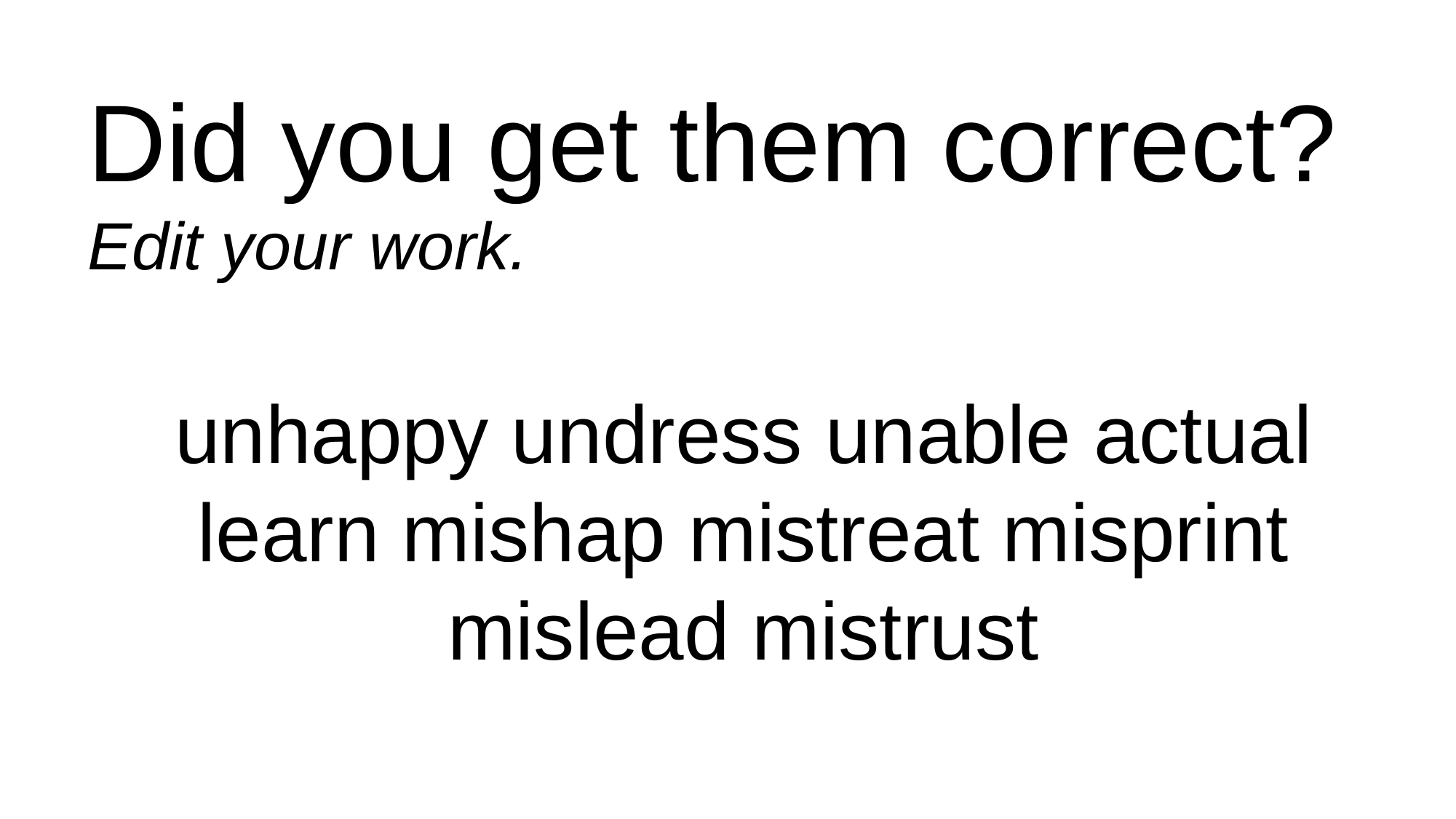

Did you get them correct?
Edit your work.

unhappy undress unable actual learn mishap mistreat misprint mislead mistrust